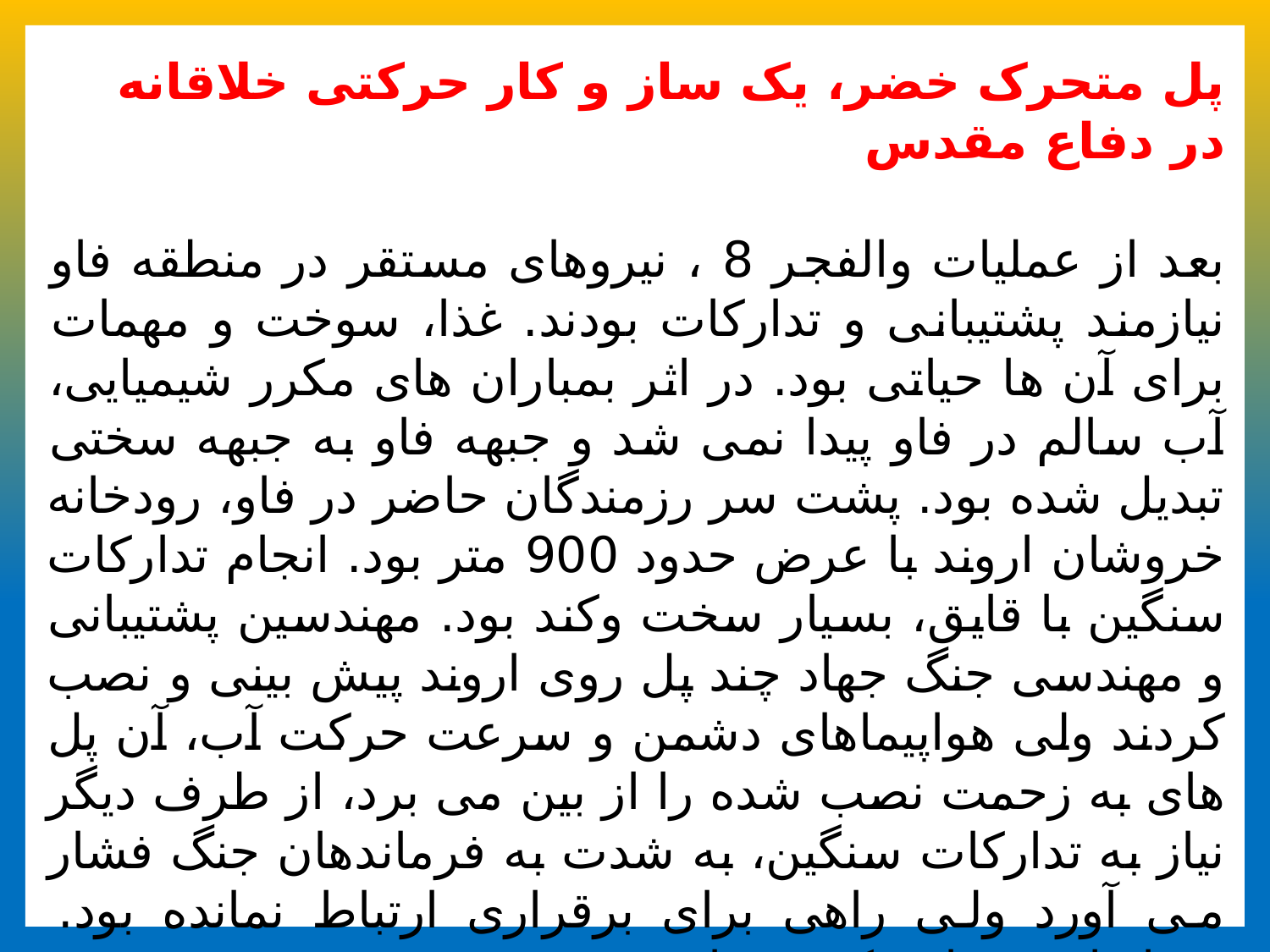

پل متحرک خضر، یک ساز و کار حرکتی خلاقانه در دفاع مقدس

بعد از عملیات والفجر 8 ، نیروهای مستقر در منطقه فاو نیازمند پشتیبانی و تدارکات بودند. غذا، سوخت و مهمات برای آن ها حیاتی بود. در اثر بمباران های مکرر شیمیایی، آب سالم در فاو پیدا نمی شد و جبهه فاو به جبهه سختی تبدیل شده بود. پشت سر رزمندگان حاضر در فاو، رودخانه خروشان اروند با عرض حدود 900 متر بود. انجام تدارکات سنگین با قایق، بسیار سخت وکند بود. مهندسین پشتیبانی و مهندسی جنگ جهاد چند پل روی اروند پیش بینی و نصب کردند ولی هواپیماهای دشمن و سرعت حرکت آب، آن پل های به زحمت نصب شده را از بین می برد، از طرف دیگر نیاز به تدارکات سنگین، به شدت به فرماندهان جنگ فشار می آورد ولی راهی برای برقراری ارتباط نمانده بود. شرایط نیروهایی که در فاو مستقر بودند روز به روز سخت تر می شد.